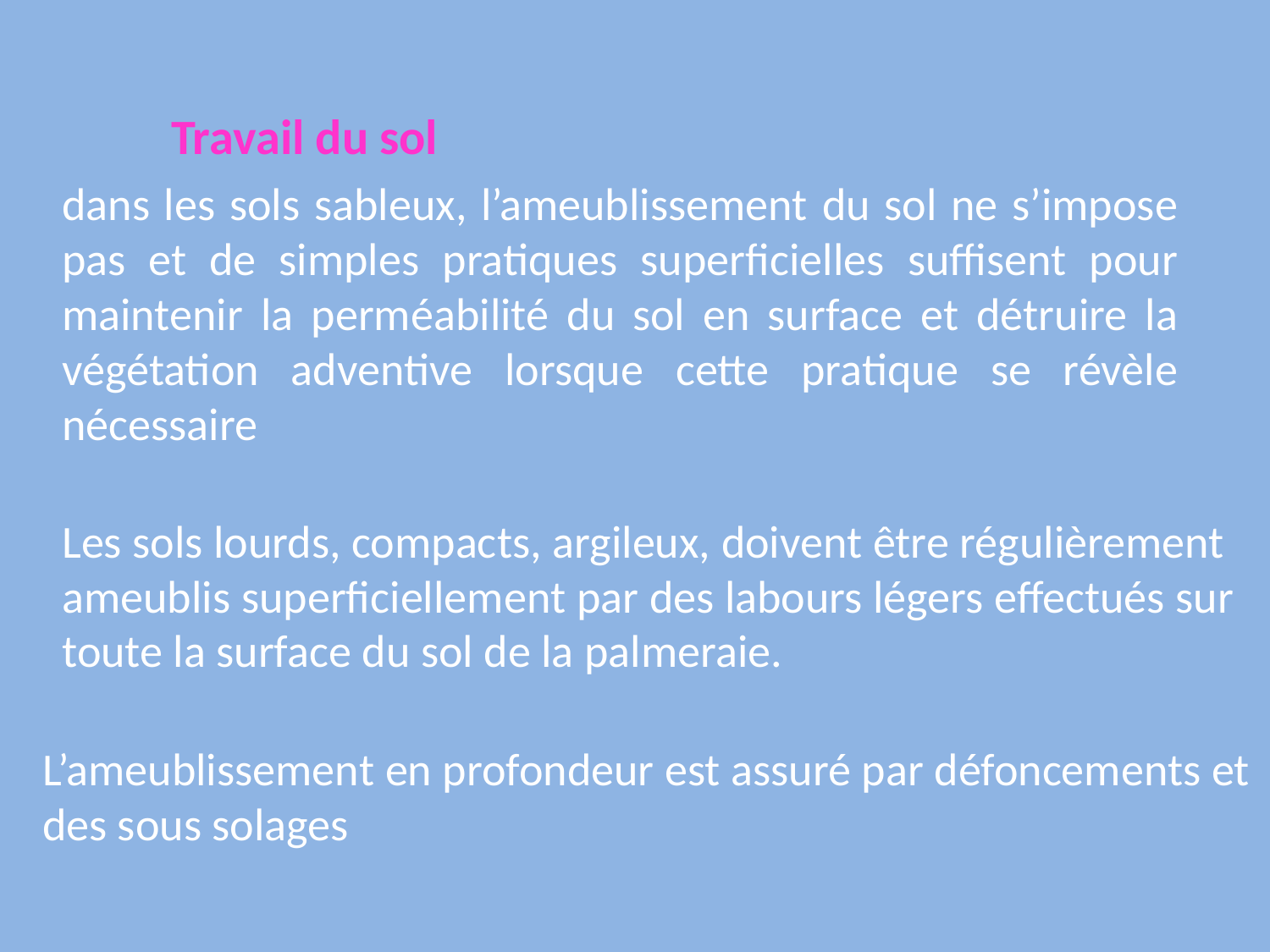

Travail du sol
dans les sols sableux, l’ameublissement du sol ne s’impose pas et de simples pratiques superficielles suffisent pour maintenir la perméabilité du sol en surface et détruire la végétation adventive lorsque cette pratique se révèle nécessaire
Les sols lourds, compacts, argileux, doivent être régulièrement ameublis superficiellement par des labours légers effectués sur toute la surface du sol de la palmeraie.
L’ameublissement en profondeur est assuré par défoncements et des sous solages